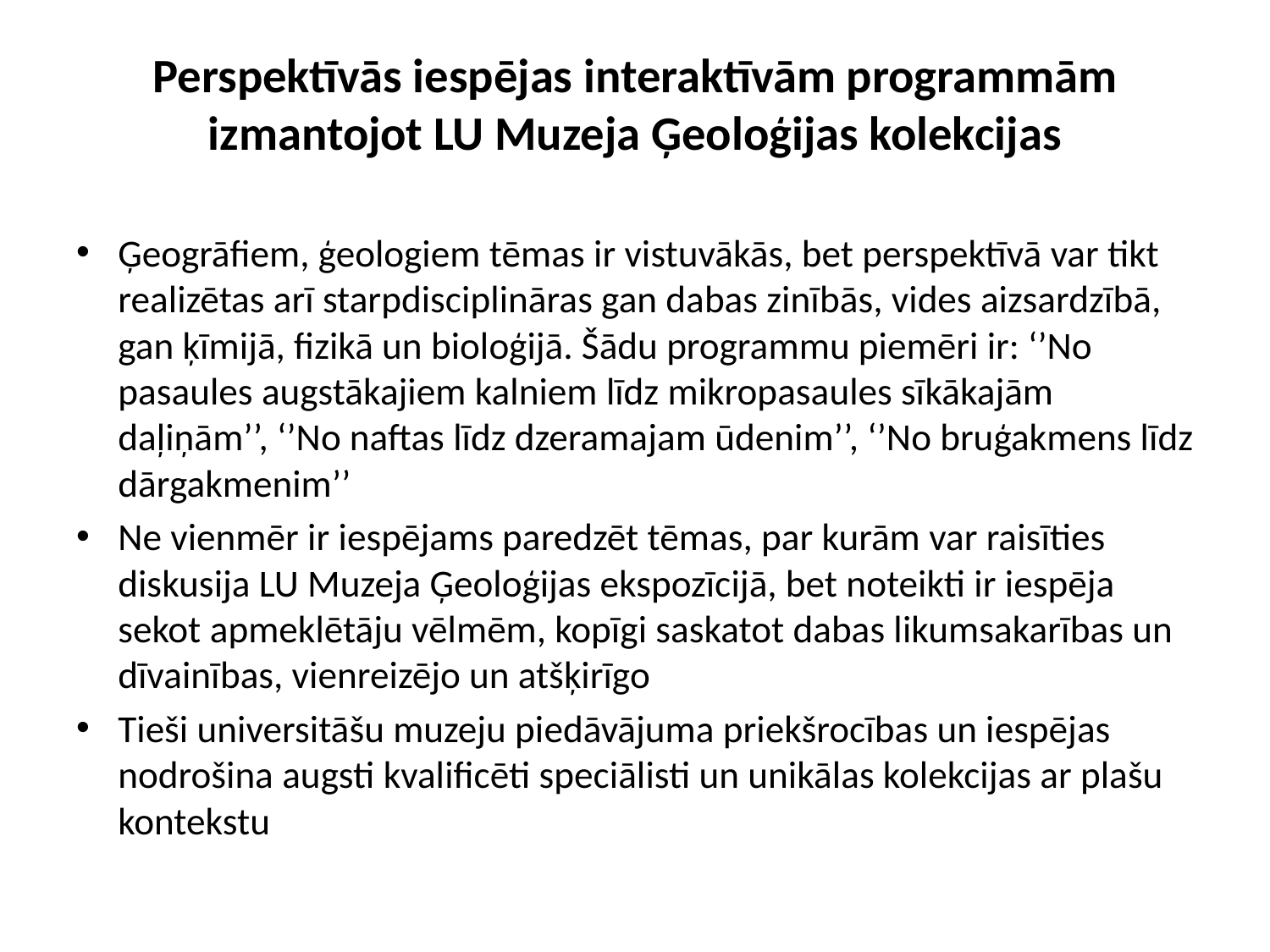

# Perspektīvās iespējas interaktīvām programmām izmantojot LU Muzeja Ģeoloģijas kolekcijas
Ģeogrāfiem, ģeologiem tēmas ir vistuvākās, bet perspektīvā var tikt realizētas arī starpdisciplināras gan dabas zinībās, vides aizsardzībā, gan ķīmijā, fizikā un bioloģijā. Šādu programmu piemēri ir: ‘’No pasaules augstākajiem kalniem līdz mikropasaules sīkākajām daļiņām’’, ‘’No naftas līdz dzeramajam ūdenim’’, ‘’No bruģakmens līdz dārgakmenim’’
Ne vienmēr ir iespējams paredzēt tēmas, par kurām var raisīties diskusija LU Muzeja Ģeoloģijas ekspozīcijā, bet noteikti ir iespēja sekot apmeklētāju vēlmēm, kopīgi saskatot dabas likumsakarības un dīvainības, vienreizējo un atšķirīgo
Tieši universitāšu muzeju piedāvājuma priekšrocības un iespējas nodrošina augsti kvalificēti speciālisti un unikālas kolekcijas ar plašu kontekstu